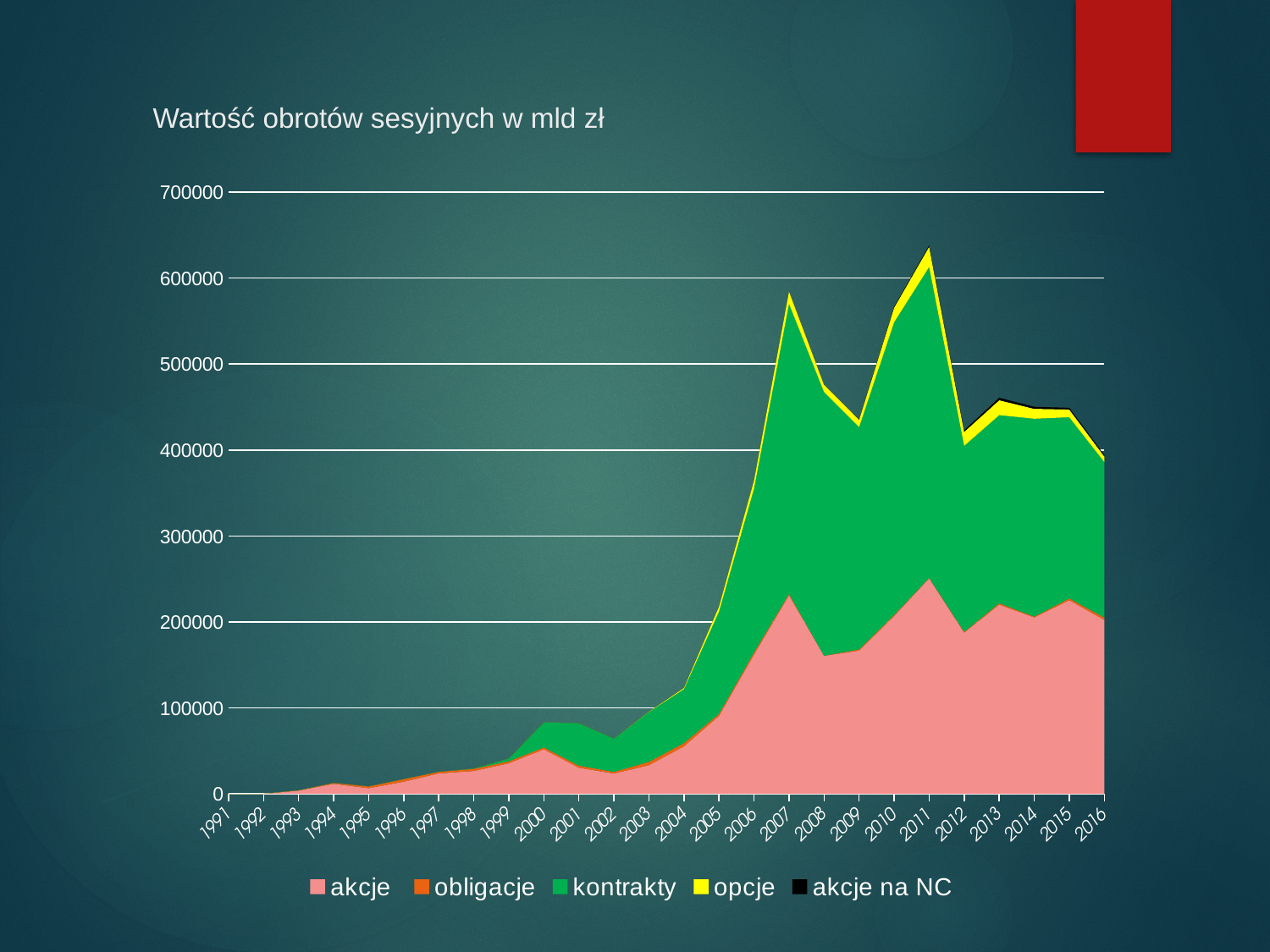

# Wartość obrotów sesyjnych w mld zł

### Chart

| Category | akcje  | obligacje | kontrakty | opcje | akcje na NC  |
|---|---|---|---|---|---|
| 1991 | 5.0 | None | None | None | None |
| 1992 | 114.0 | 11.0 | None | None | None |
| 1993 | 3935.0 | 151.0 | None | None | None |
| 1994 | 11710.0 | 1075.0 | None | None | None |
| 1995 | 6638.0 | 2077.0 | None | None | None |
| 1996 | 14160.0 | 2953.0 | None | None | None |
| 1997 | 23828.0 | 1817.0 | None | None | None |
| 1998 | 26648.0 | 2475.0 | 301.0 | None | None |
| 1999 | 35567.0 | 2338.0 | 3184.0 | None | None |
| 2000 | 51902.0 | 2191.0 | 29306.0 | None | None |
| 2001 | 30351.0 | 2547.0 | 49323.0 | None | None |
| 2002 | 23683.0 | 1993.0 | 38667.0 | None | None |
| 2003 | 33357.0 | 3920.0 | 58101.0 | 318.0 | None |
| 2004 | 55234.0 | 3910.0 | 62747.0 | 1393.0 | None |
| 2005 | 90567.0 | 2530.0 | 119013.0 | 5778.0 | None |
| 2006 | 161960.0 | 2744.0 | 190470.0 | 9727.0 | None |
| 2007 | 230959.0 | 1632.0 | 337748.0 | 14256.0 | None |
| 2008 | 160558.0 | 250.0 | 306748.0 | 8295.0 | None |
| 2009 | 166696.0 | 1431.0 | 258683.0 | 8391.0 | 170.0 |
| 2010 | 206857.0 | 1233.0 | 340648.0 | 16888.0 | 751.0 |
| 2011 | 250589.0 | 790.0 | 361655.0 | 23562.0 | 1214.0 |
| 2012 | 187555.0 | 1021.0 | 216436.0 | 16269.0 | 1666.0 |
| 2013 | 220153.0 | 1600.0 | 218839.0 | 17419.0 | 2758.0 |
| 2014 | 205297.0 | 966.0 | 230148.0 | 11584.0 | 2328.0 |
| 2015 | 225287.0 | 2130.0 | 210745.0 | 9068.0 | 1949.0 |
| 2016 | 202293.0 | 2750.0 | 181040.0 | 6492.0 | 1360.0 |